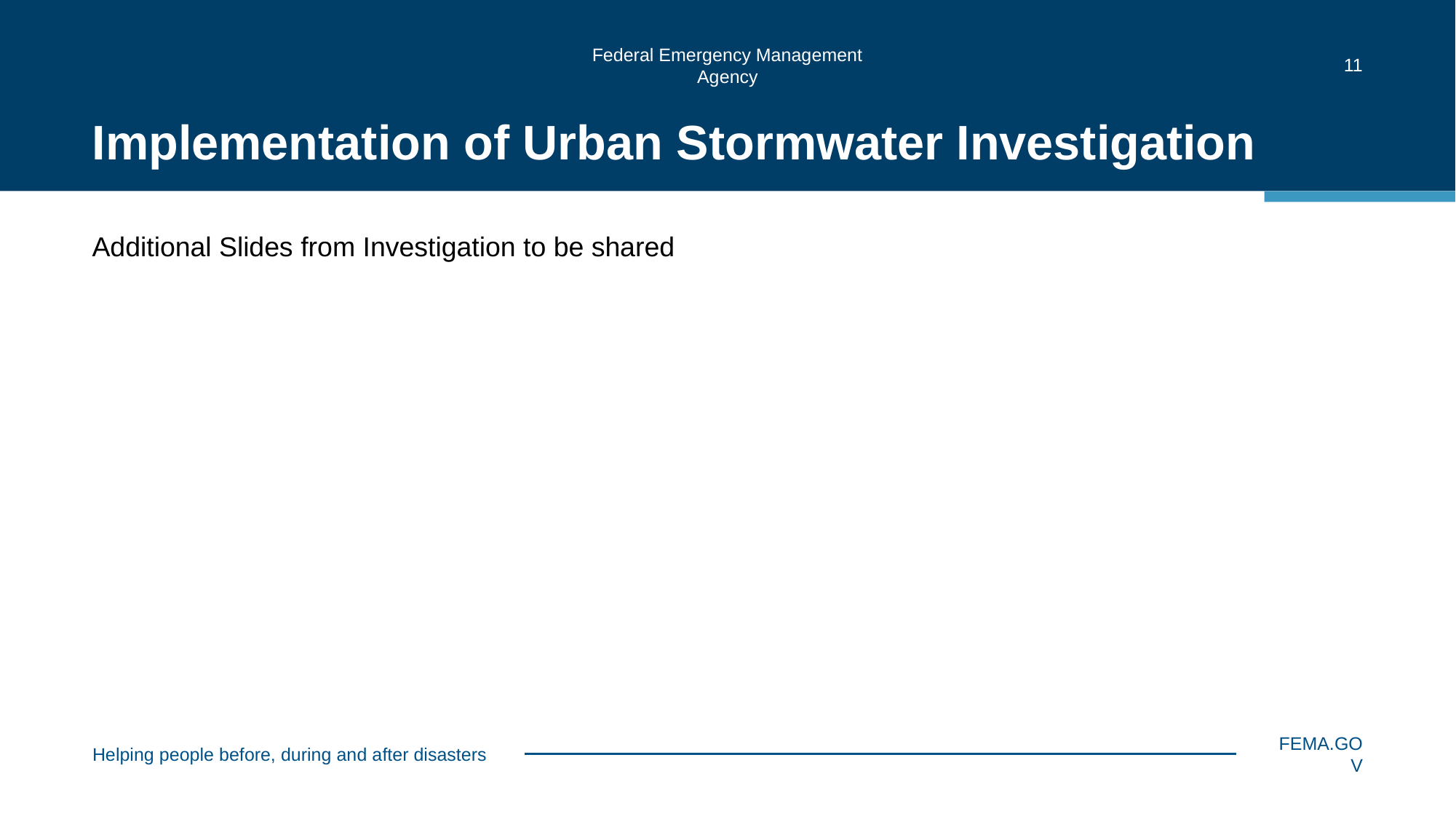

11
# Implementation of Urban Stormwater Investigation
Additional Slides from Investigation to be shared